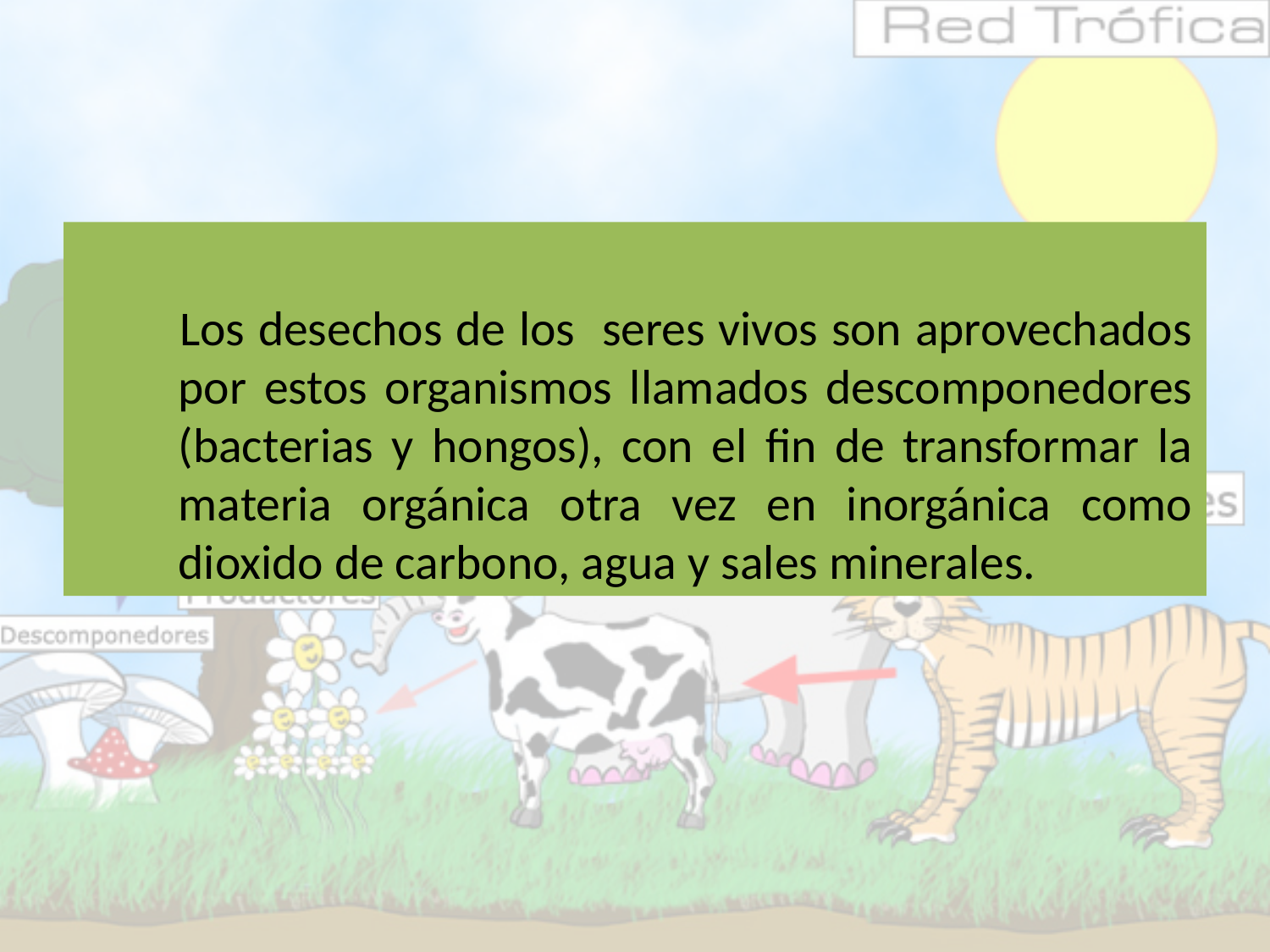

Los desechos de los  seres vivos son aprovechados por estos organismos llamados descomponedores (bacterias y hongos), con el fin de transformar la materia orgánica otra vez en inorgánica como dioxido de carbono, agua y sales minerales.